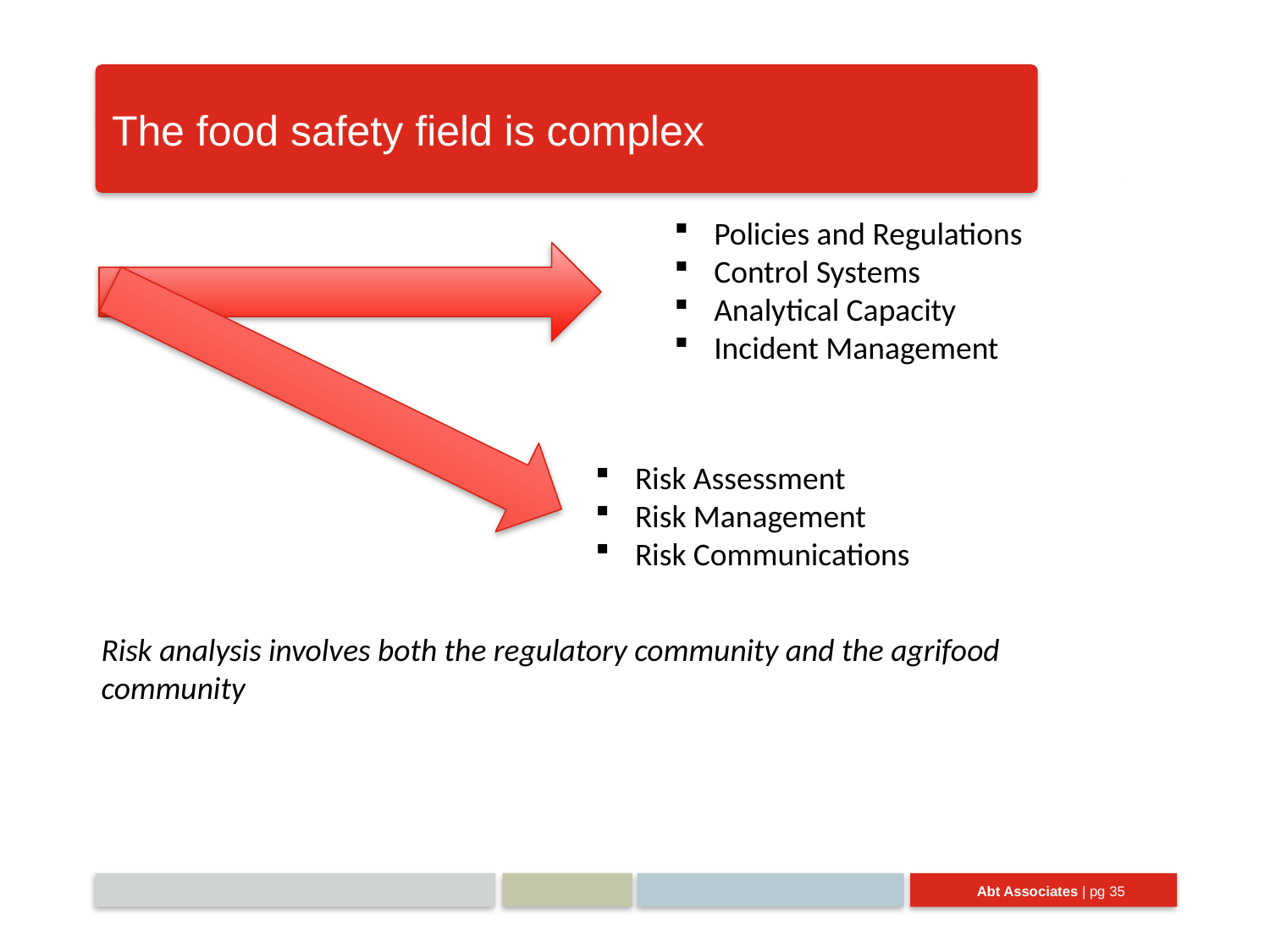

# The food safety field is complex
Policies and Regulations
Control Systems
Analytical Capacity
Incident Management

Risk Assessment
Risk Management
Risk Communications
Risk analysis involves both the regulatory community and the agrifood community